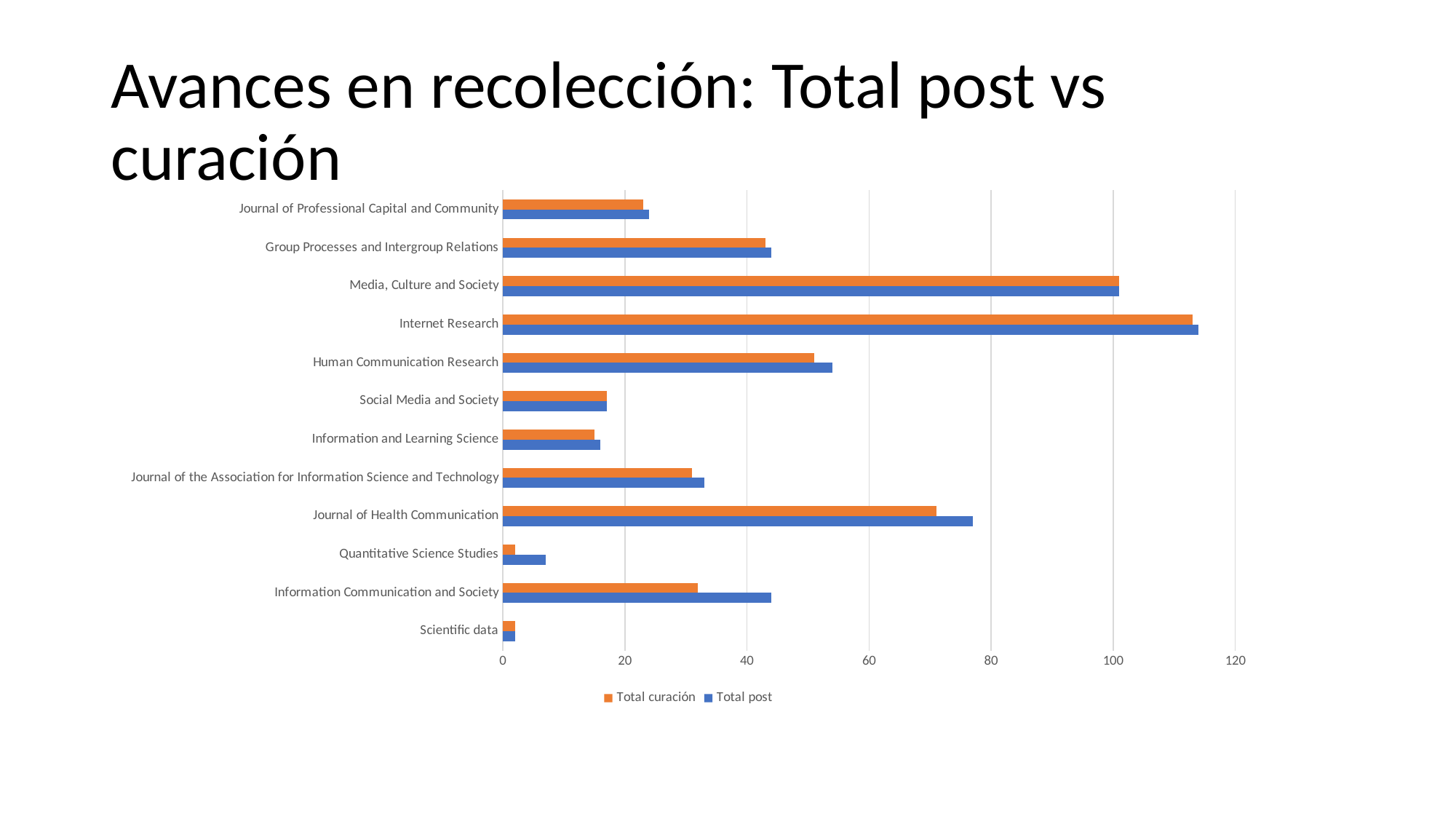

# Avances en recolección: Total post vs curación

### Chart

| Category | Total post | Total curación |
|---|---|---|
| Scientific data | 2.0 | 2.0 |
| Information Communication and Society | 44.0 | 32.0 |
| Quantitative Science Studies | 7.0 | 2.0 |
| Journal of Health Communication | 77.0 | 71.0 |
| Journal of the Association for Information Science and Technology | 33.0 | 31.0 |
| Information and Learning Science | 16.0 | 15.0 |
| Social Media and Society | 17.0 | 17.0 |
| Human Communication Research | 54.0 | 51.0 |
| Internet Research | 114.0 | 113.0 |
| Media, Culture and Society | 101.0 | 101.0 |
| Group Processes and Intergroup Relations | 44.0 | 43.0 |
| Journal of Professional Capital and Community | 24.0 | 23.0 |